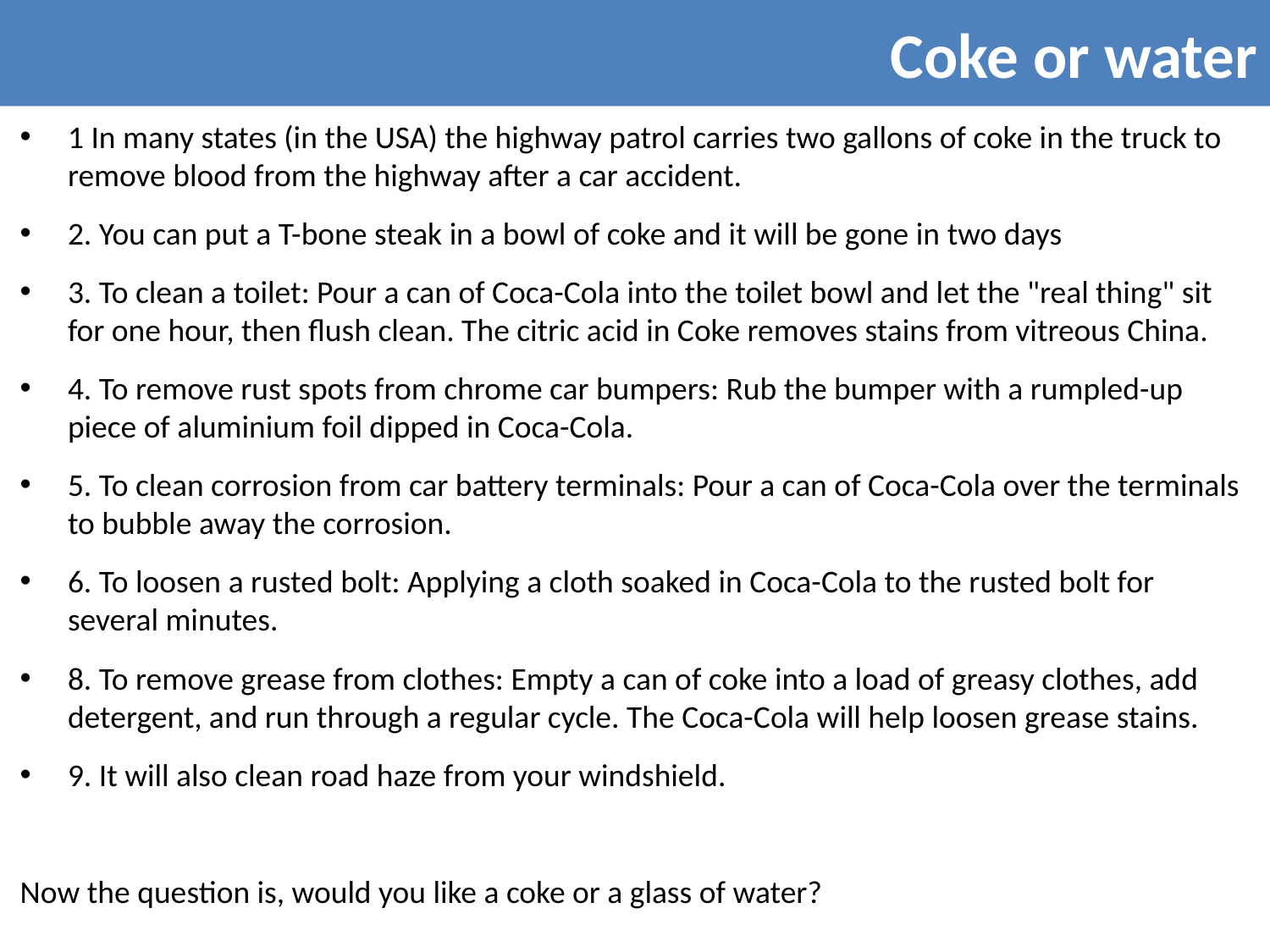

Coke or water
1 In many states (in the USA) the highway patrol carries two gallons of coke in the truck to remove blood from the highway after a car accident.
2. You can put a T-bone steak in a bowl of coke and it will be gone in two days
3. To clean a toilet: Pour a can of Coca-Cola into the toilet bowl and let the "real thing" sit for one hour, then flush clean. The citric acid in Coke removes stains from vitreous China.
4. To remove rust spots from chrome car bumpers: Rub the bumper with a rumpled-up piece of aluminium foil dipped in Coca-Cola.
5. To clean corrosion from car battery terminals: Pour a can of Coca-Cola over the terminals to bubble away the corrosion.
6. To loosen a rusted bolt: Applying a cloth soaked in Coca-Cola to the rusted bolt for several minutes.
8. To remove grease from clothes: Empty a can of coke into a load of greasy clothes, add detergent, and run through a regular cycle. The Coca-Cola will help loosen grease stains.
9. It will also clean road haze from your windshield.

Now the question is, would you like a coke or a glass of water?